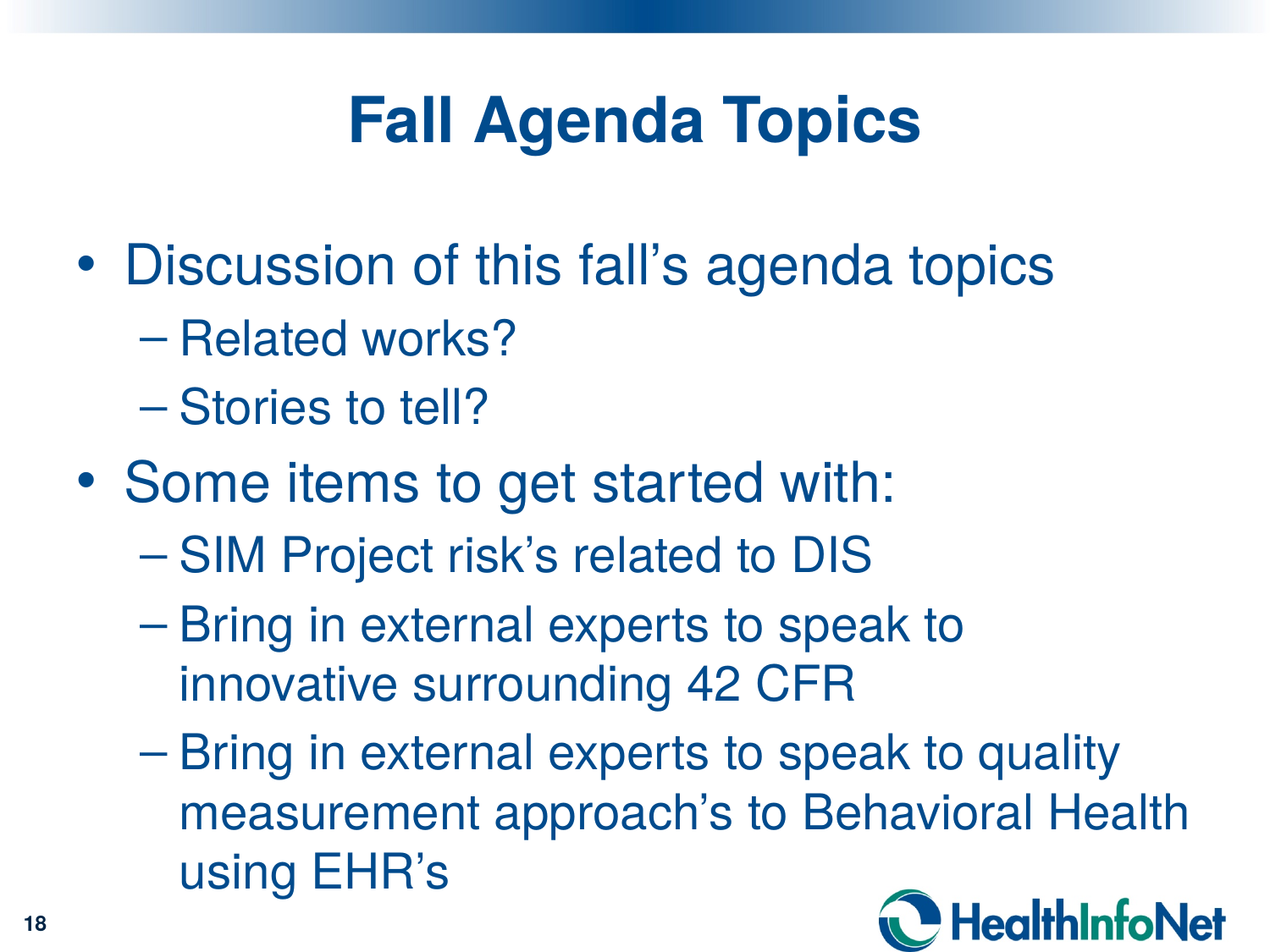

# Fall Agenda Topics
Discussion of this fall’s agenda topics
Related works?
Stories to tell?
Some items to get started with:
SIM Project risk’s related to DIS
Bring in external experts to speak to innovative surrounding 42 CFR
Bring in external experts to speak to quality measurement approach’s to Behavioral Health using EHR’s
18